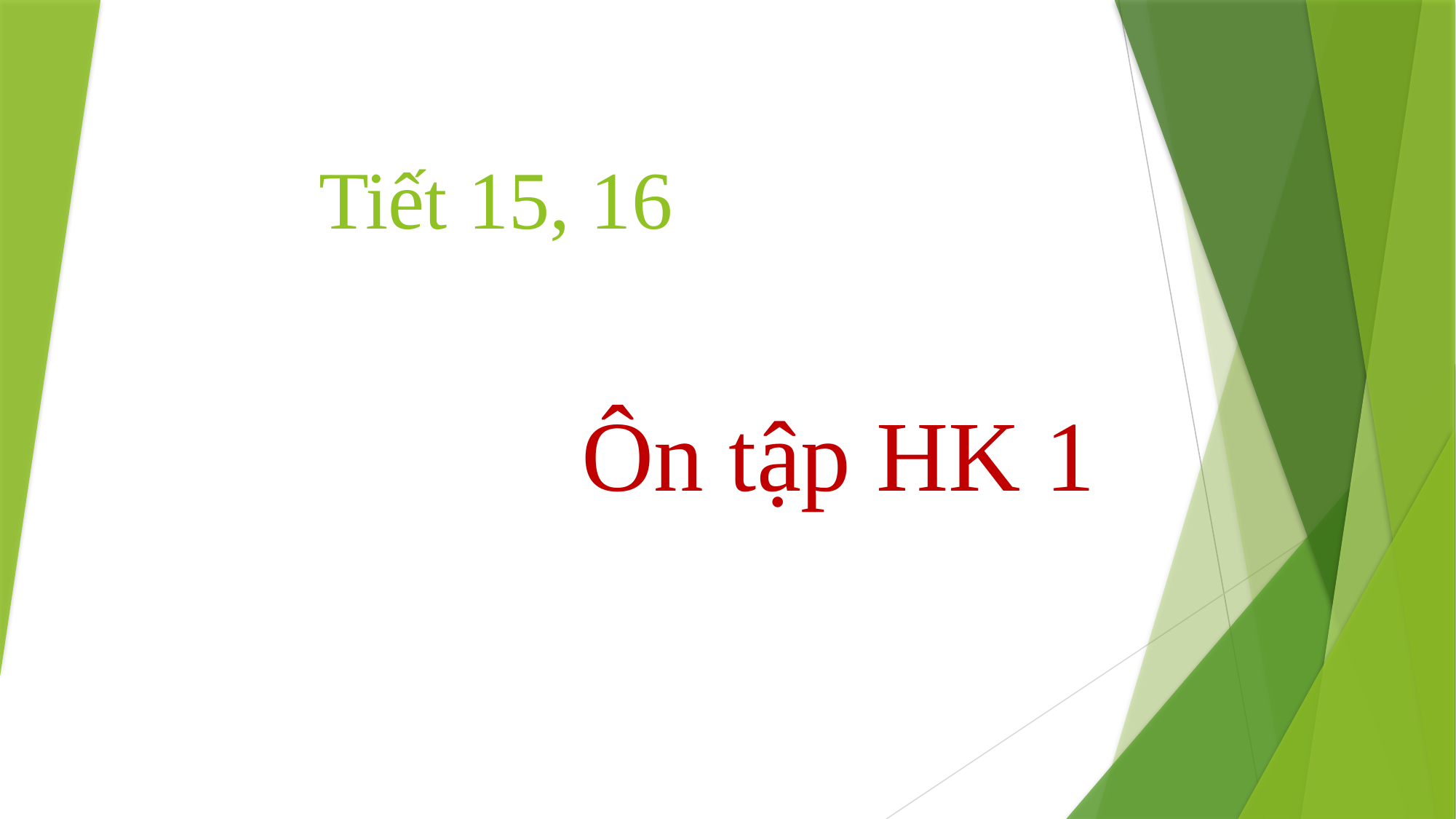

# Tiết 15, 16
Ôn tập HK 1